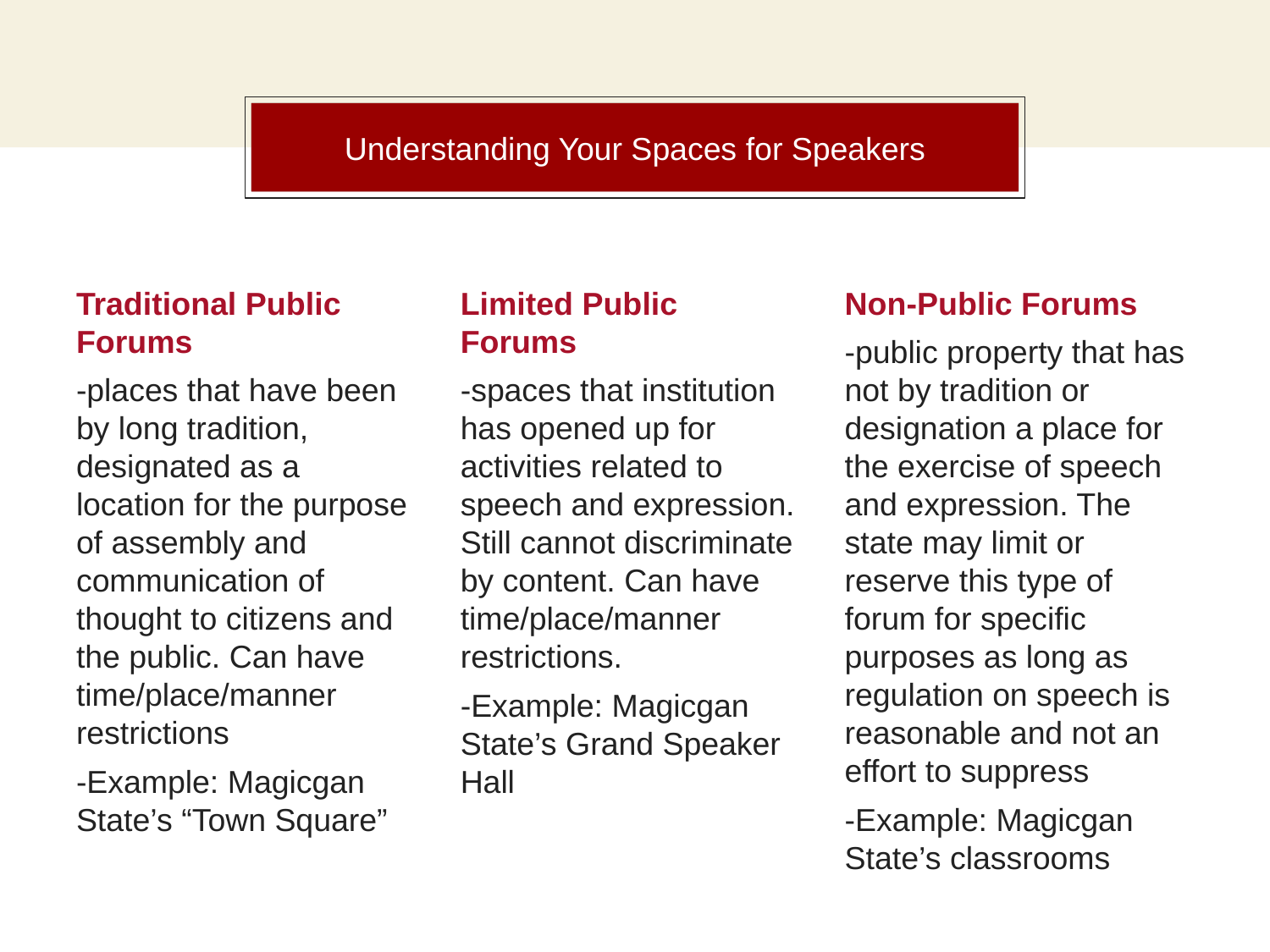

In two or three columns
# Understanding Your Spaces for Speakers
Traditional Public Forums
-places that have been by long tradition, designated as a location for the purpose of assembly and communication of thought to citizens and the public. Can have time/place/manner restrictions
-Example: Magicgan State’s “Town Square”
Limited Public Forums
-spaces that institution has opened up for activities related to speech and expression. Still cannot discriminate by content. Can have time/place/manner restrictions.
-Example: Magicgan State’s Grand Speaker Hall
Non-Public Forums
-public property that has not by tradition or designation a place for the exercise of speech and expression. The state may limit or reserve this type of forum for specific purposes as long as regulation on speech is reasonable and not an effort to suppress
-Example: Magicgan State’s classrooms